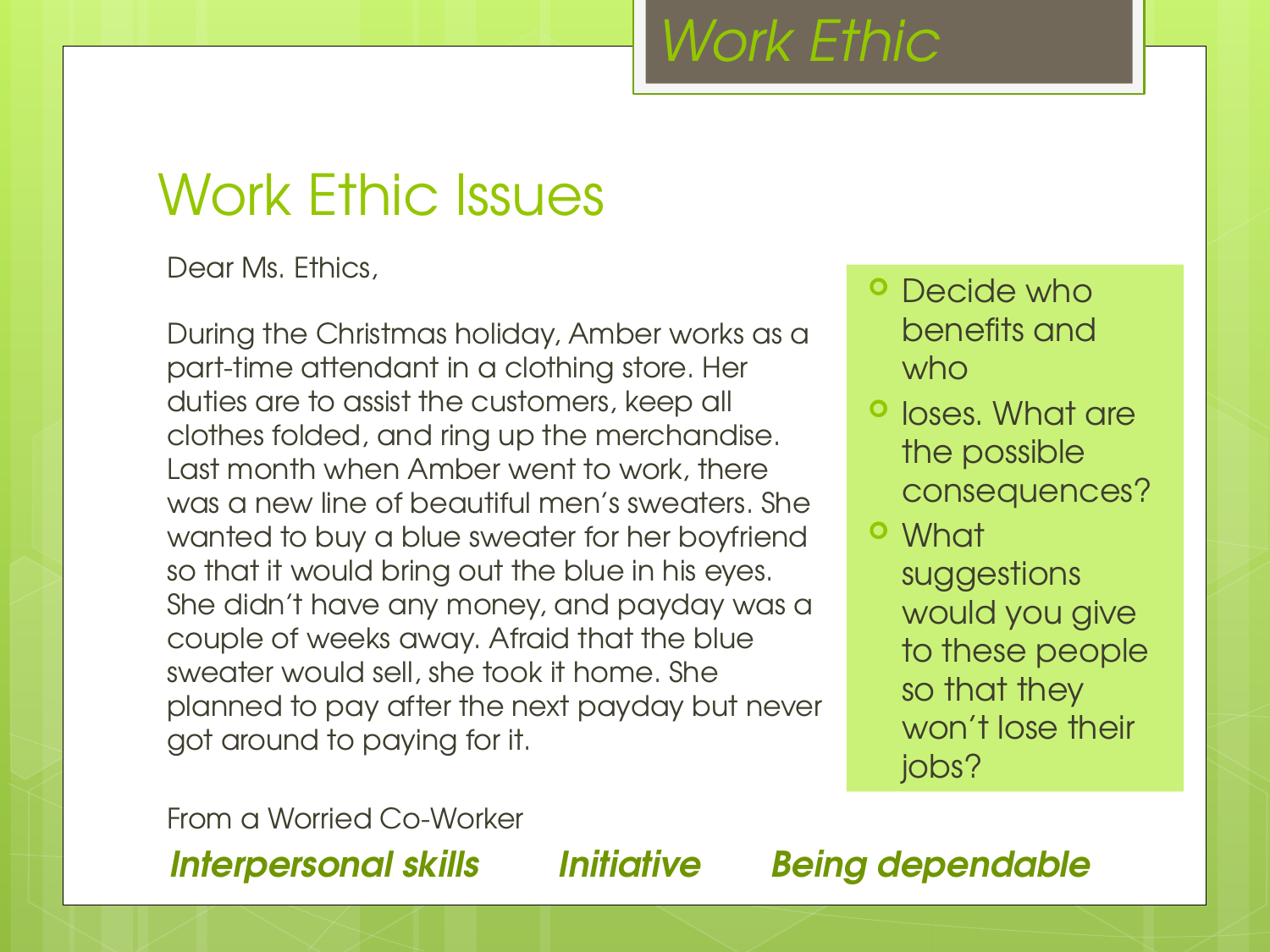

Work Ethic
# Work Ethic Issues
Dear Ms. Ethics,

During the Christmas holiday, Amber works as a part-time attendant in a clothing store. Her duties are to assist the customers, keep all clothes folded, and ring up the merchandise. Last month when Amber went to work, there was a new line of beautiful men’s sweaters. She wanted to buy a blue sweater for her boyfriend so that it would bring out the blue in his eyes. She didn’t have any money, and payday was a couple of weeks away. Afraid that the blue sweater would sell, she took it home. She planned to pay after the next payday but never got around to paying for it.

From a Worried Co-Worker
Decide who benefits and who
loses. What are the possible consequences?
What suggestions would you give to these people so that they won’t lose their jobs?
Interpersonal skills        Initiative       Being dependable